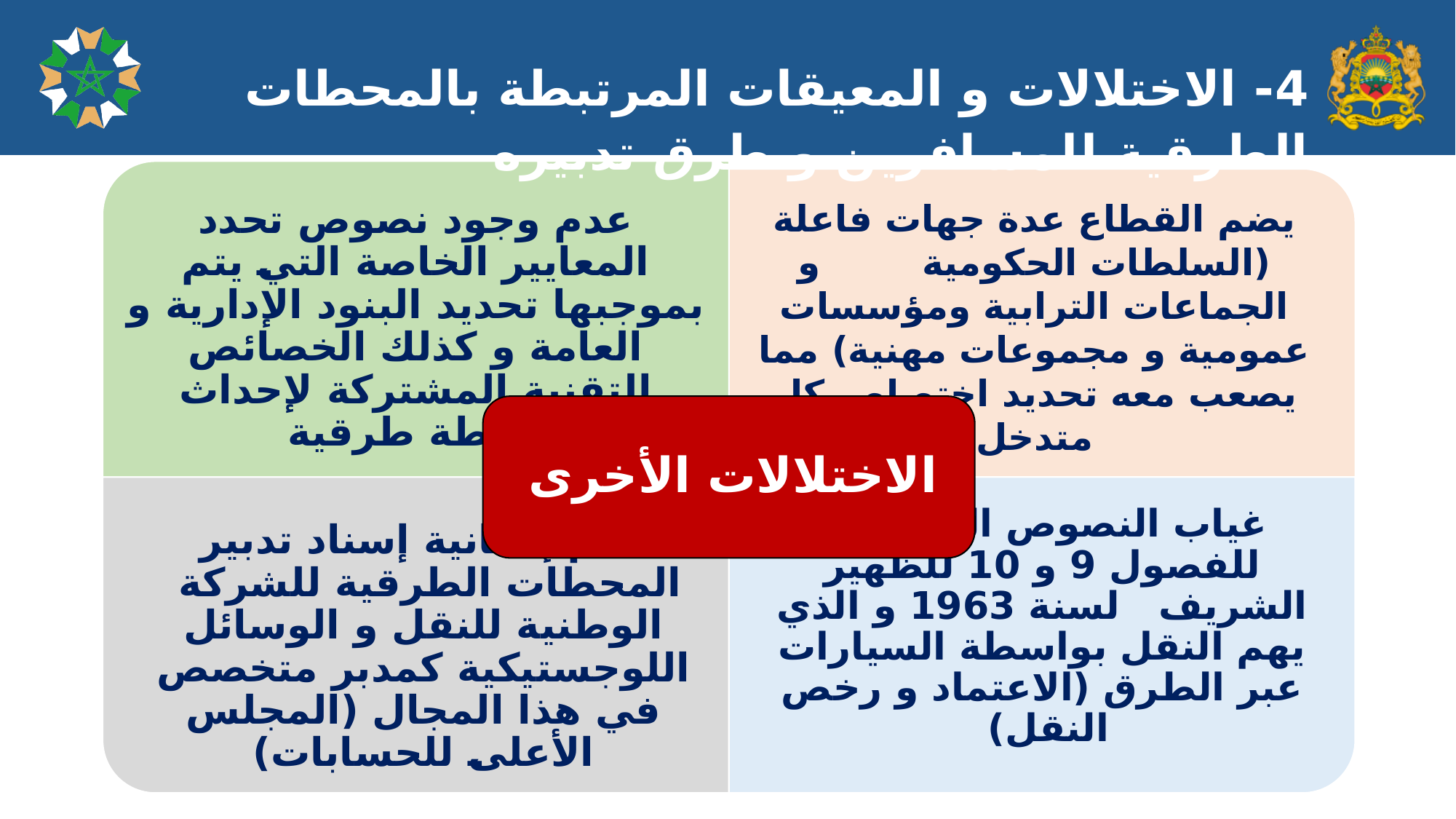

4- الاختلالات و المعيقات المرتبطة بالمحطات الطرقية للمسافرين و طرق تدبيره
عدم وجود نصوص تحدد المعايير الخاصة التي يتم بموجبها تحديد البنود الإدارية و العامة و كذلك الخصائص التقنية المشتركة لإحداث محطة طرقية
يضم القطاع عدة جهات فاعلة (السلطات الحكومية        و الجماعات الترابية ومؤسسات عمومية و مجموعات مهنية) مما يصعب معه تحديد اختصاص كل متدخل

عدم إمكانية إسناد تدبير المحطات الطرقية للشركة  الوطنية للنقل و الوسائل اللوجستيكية كمدبر متخصص في هذا المجال (المجلس الأعلى للحسابات)
غياب النصوص التطبيقية للفصول 9 و 10 للظهير الشريف   لسنة 1963 و الذي يهم النقل بواسطة السيارات عبر الطرق (الاعتماد و رخص النقل)
الاختلالات الأخرى